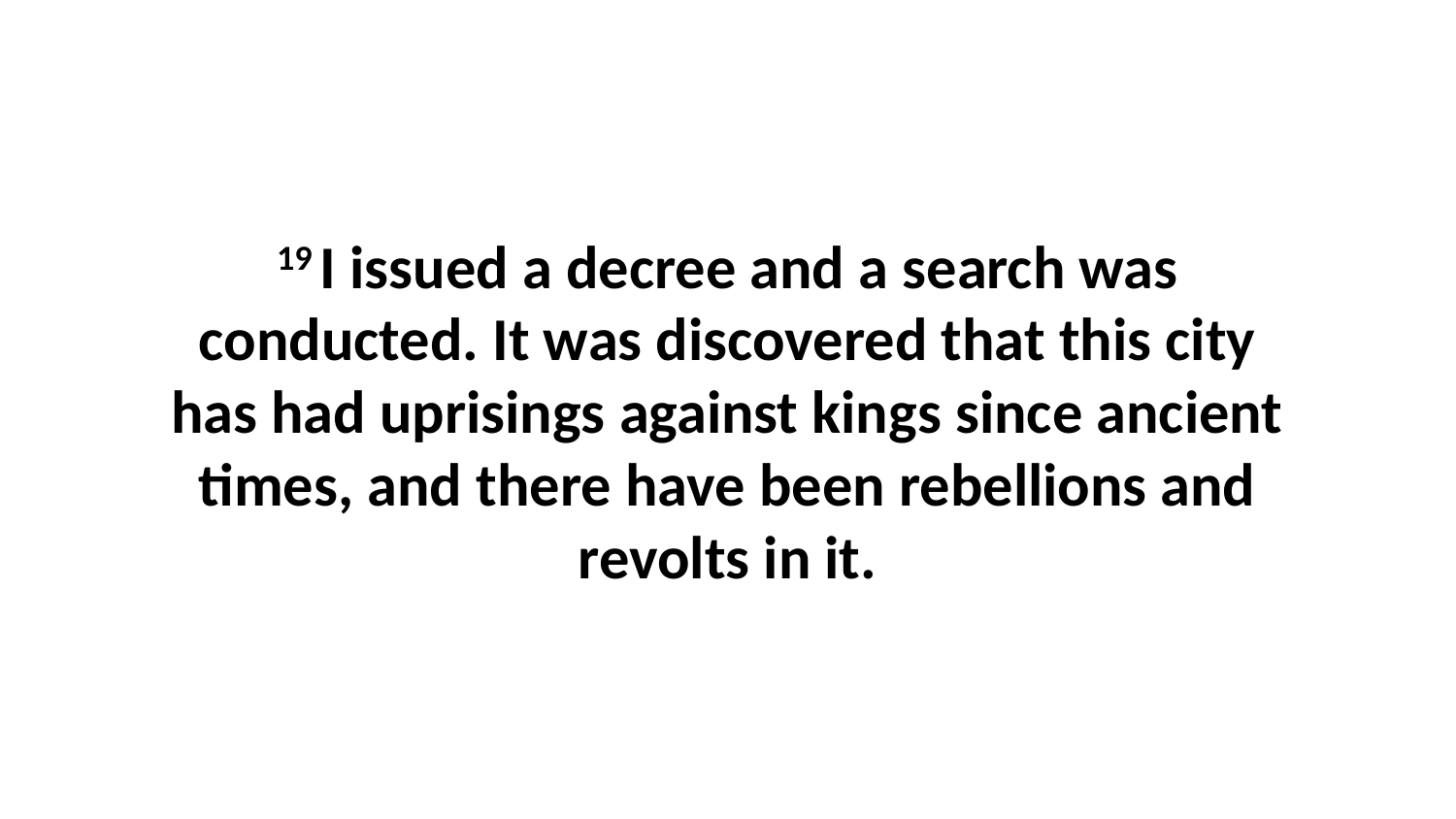

19 I issued a decree and a search was conducted. It was discovered that this city has had uprisings against kings since ancient times, and there have been rebellions and revolts in it.